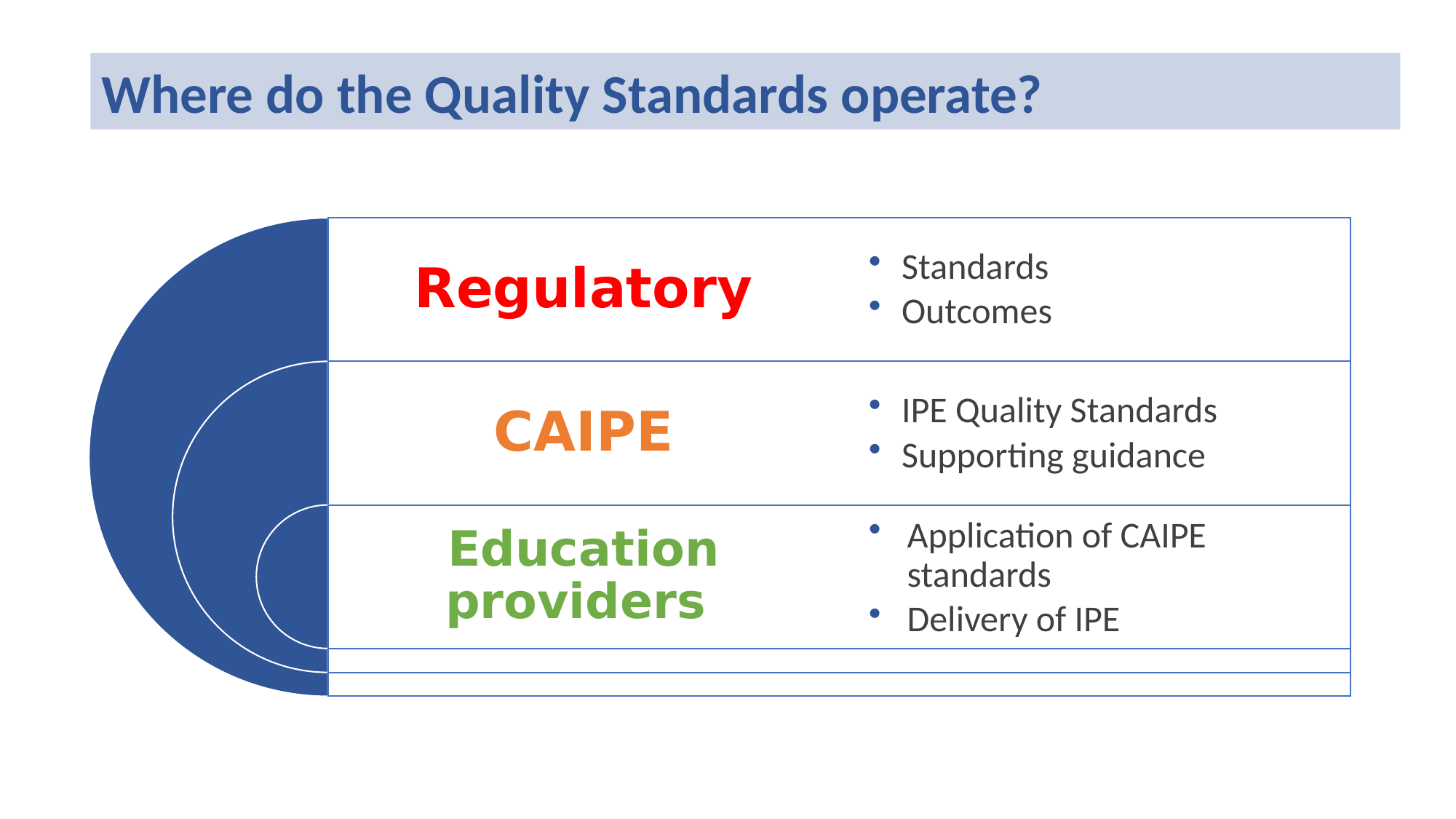

Where do the Quality Standards operate?

Regulatory
CAIPE
Education providers
Standards
Outcomes
IPE Quality Standards
Supporting guidance

Application of CAIPE standards
Delivery of IPE